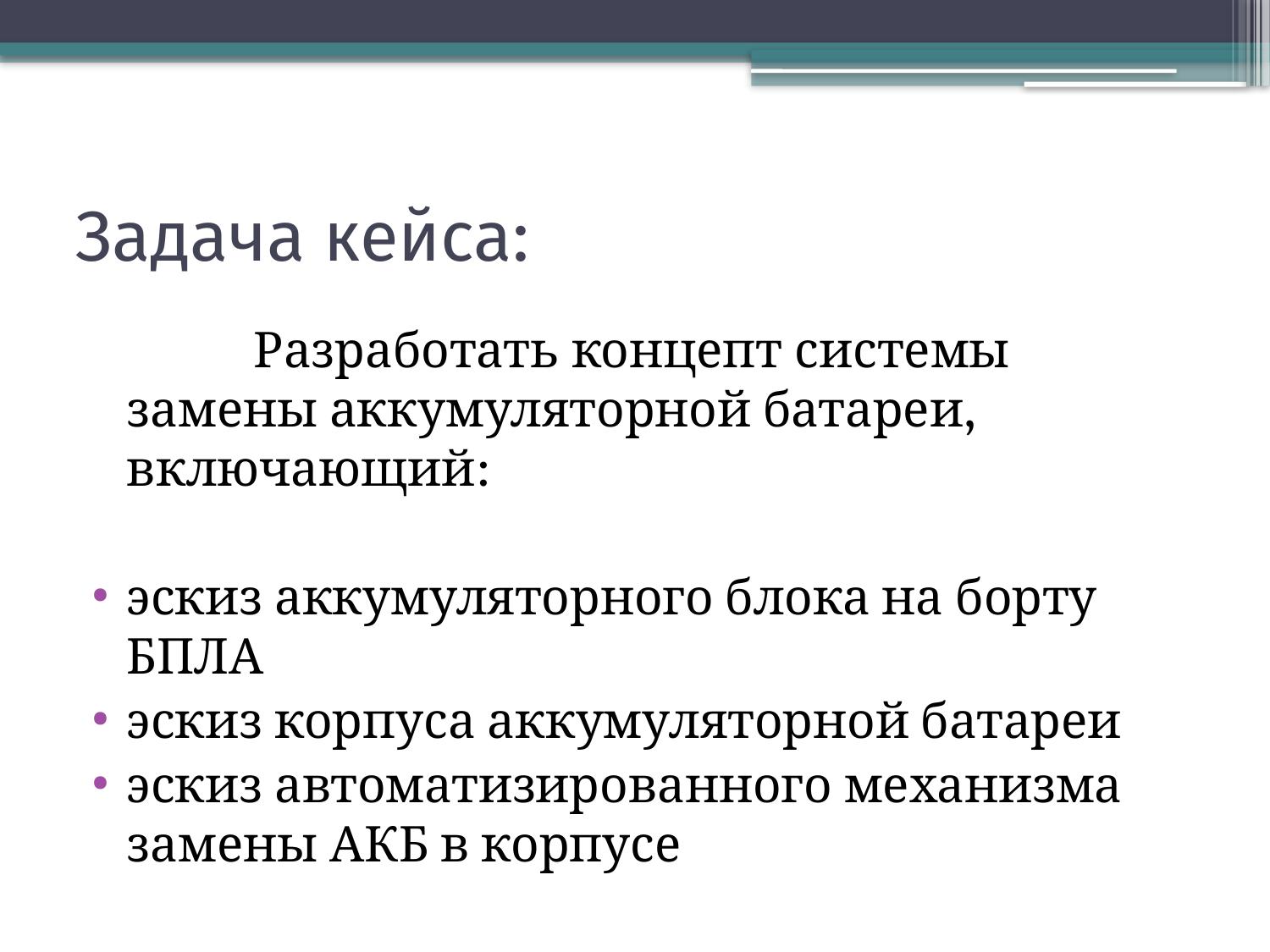

# Задача кейса:
		Разработать концепт системы замены аккумуляторной батареи, включающий:

эскиз аккумуляторного блока на борту БПЛА
эскиз корпуса аккумуляторной батареи
эскиз автоматизированного механизма замены АКБ в корпусе